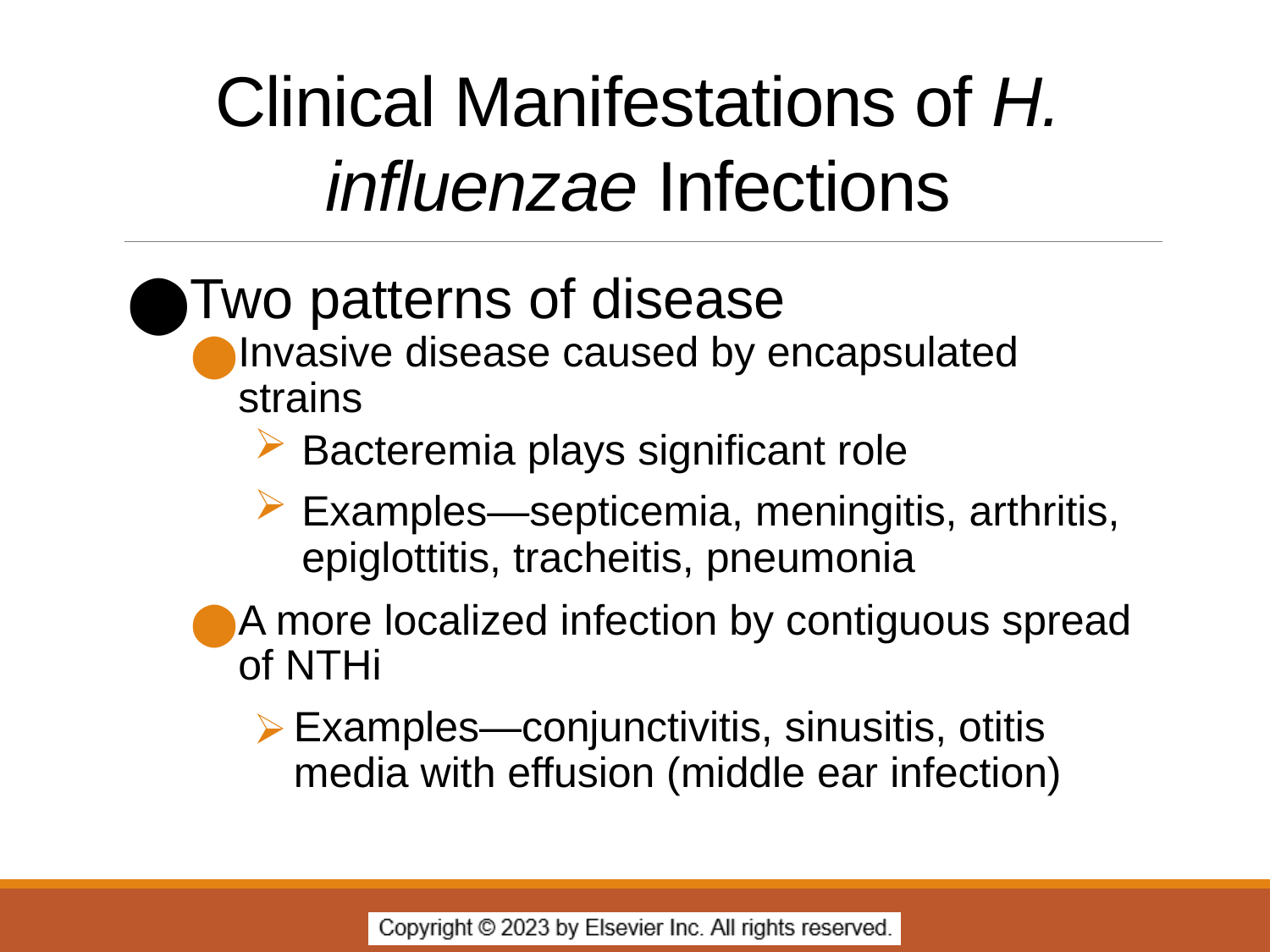

# Clinical Manifestations of H. influenzae Infections
Two patterns of disease
Invasive disease caused by encapsulated strains
Bacteremia plays significant role
Examples—septicemia, meningitis, arthritis, epiglottitis, tracheitis, pneumonia
A more localized infection by contiguous spread of NTHi
Examples—conjunctivitis, sinusitis, otitis media with effusion (middle ear infection)